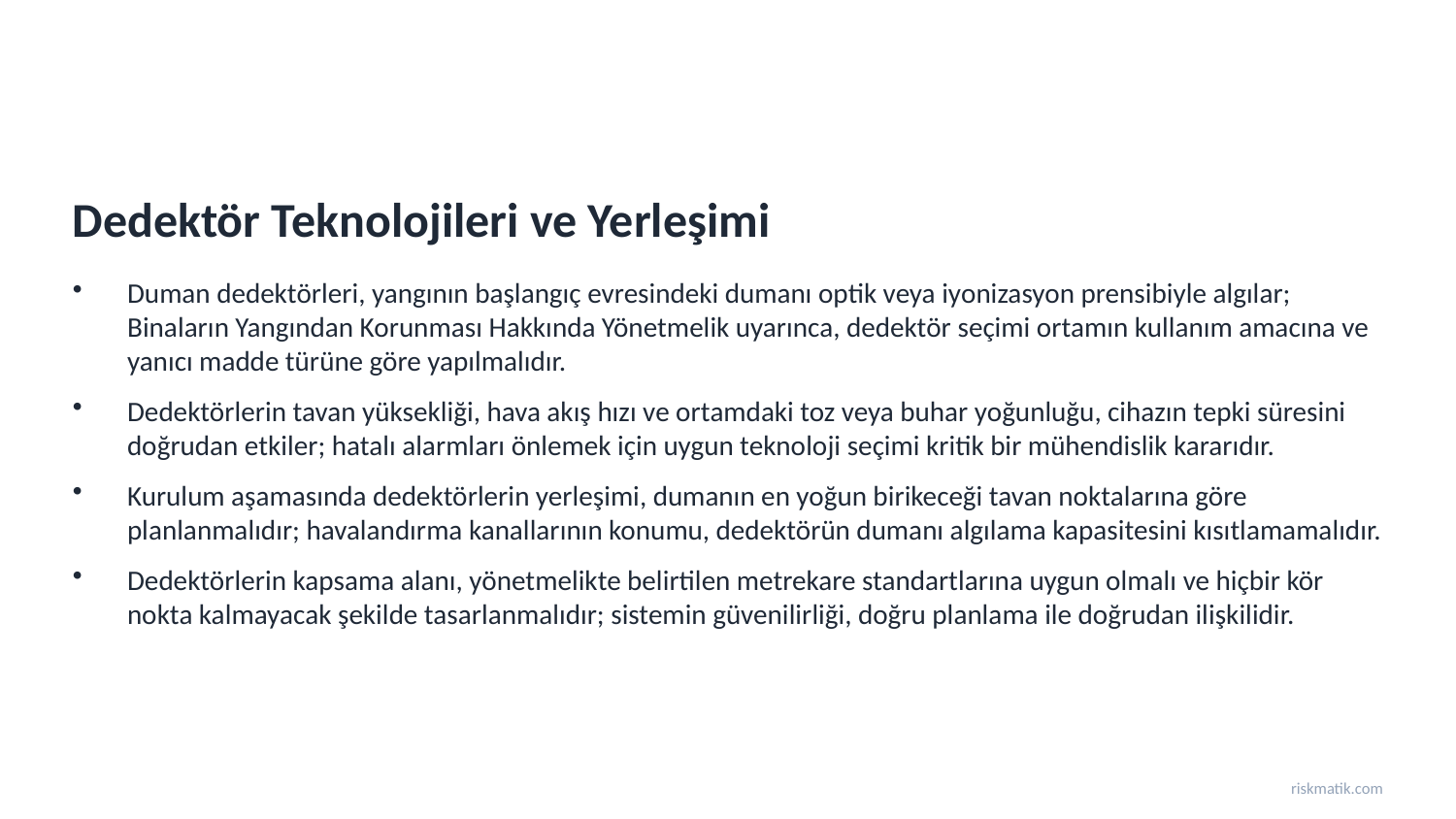

Dedektör Teknolojileri ve Yerleşimi
Duman dedektörleri, yangının başlangıç evresindeki dumanı optik veya iyonizasyon prensibiyle algılar; Binaların Yangından Korunması Hakkında Yönetmelik uyarınca, dedektör seçimi ortamın kullanım amacına ve yanıcı madde türüne göre yapılmalıdır.
Dedektörlerin tavan yüksekliği, hava akış hızı ve ortamdaki toz veya buhar yoğunluğu, cihazın tepki süresini doğrudan etkiler; hatalı alarmları önlemek için uygun teknoloji seçimi kritik bir mühendislik kararıdır.
Kurulum aşamasında dedektörlerin yerleşimi, dumanın en yoğun birikeceği tavan noktalarına göre planlanmalıdır; havalandırma kanallarının konumu, dedektörün dumanı algılama kapasitesini kısıtlamamalıdır.
Dedektörlerin kapsama alanı, yönetmelikte belirtilen metrekare standartlarına uygun olmalı ve hiçbir kör nokta kalmayacak şekilde tasarlanmalıdır; sistemin güvenilirliği, doğru planlama ile doğrudan ilişkilidir.
riskmatik.com